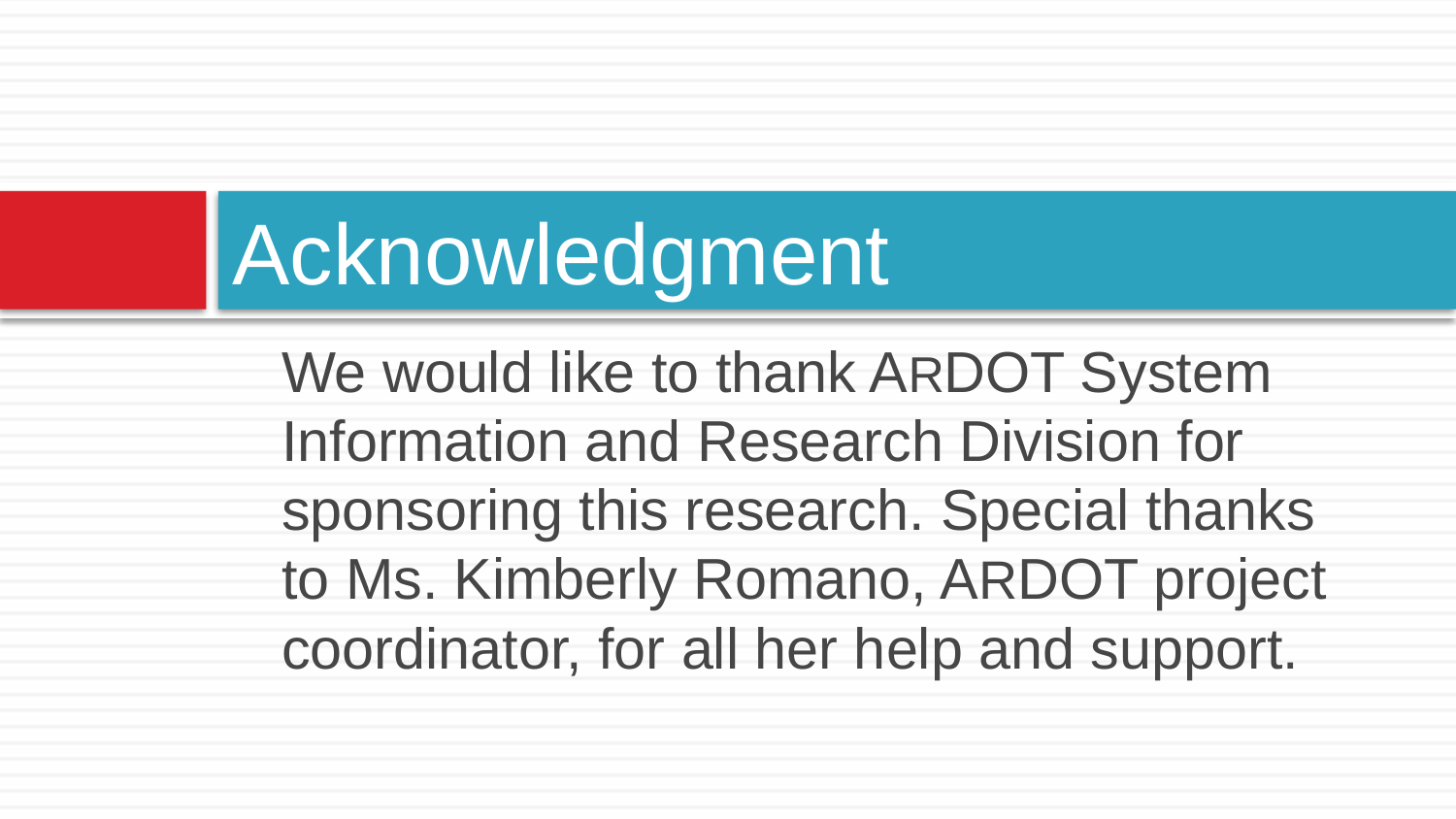

# Acknowledgment
		We would like to thank ARDOT System Information and Research Division for sponsoring this research. Special thanks to Ms. Kimberly Romano, ARDOT project coordinator, for all her help and support.